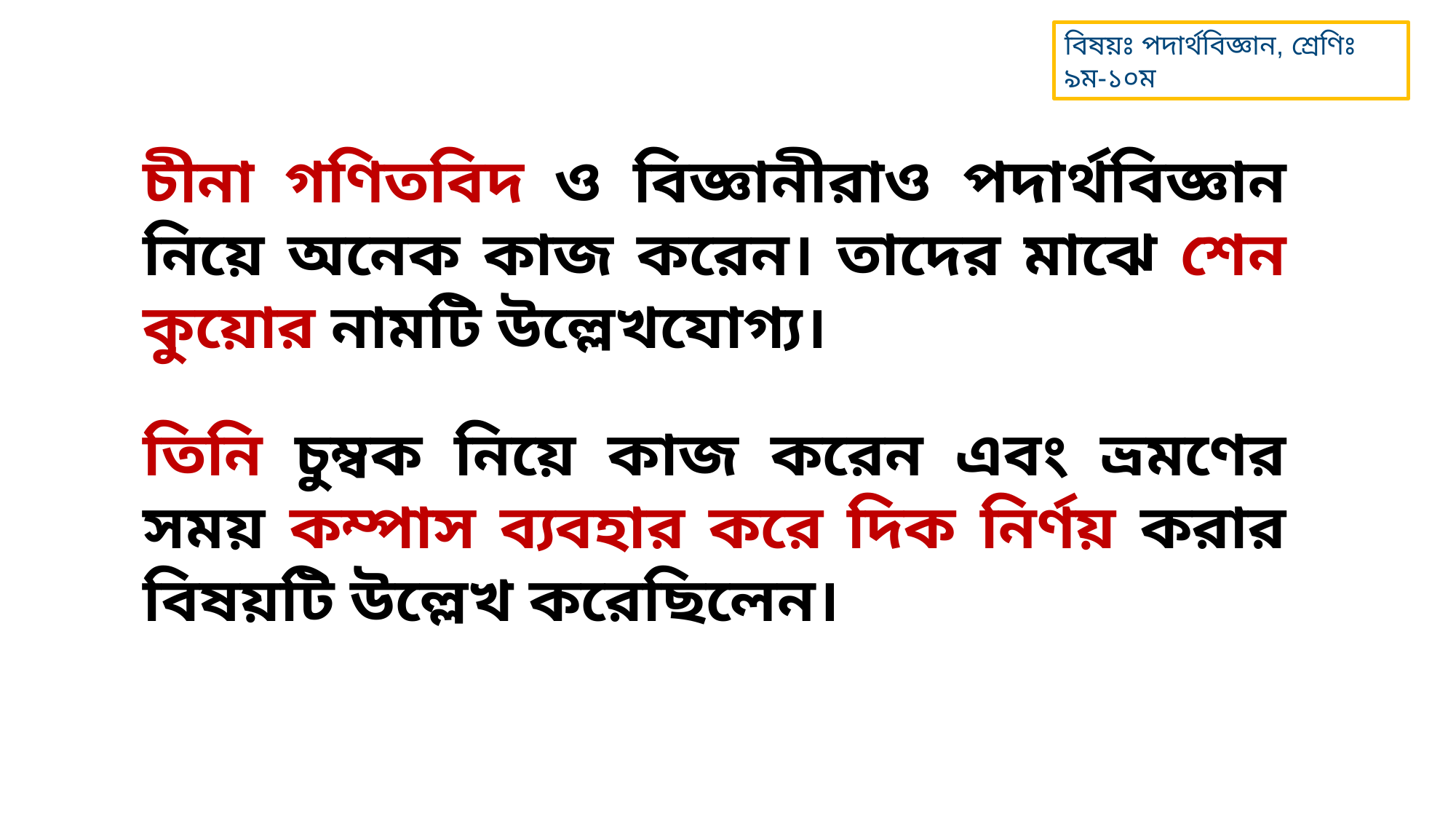

বিষয়ঃ পদার্থবিজ্ঞান, শ্রেণিঃ ৯ম-১০ম
চীনা গণিতবিদ ও বিজ্ঞানীরাও পদার্থবিজ্ঞান নিয়ে অনেক কাজ করেন। তাদের মাঝে শেন কুয়োর নামটি উল্লেখযোগ্য।
তিনি চুম্বক নিয়ে কাজ করেন এবং ভ্রমণের সময় কম্পাস ব্যবহার করে দিক নির্ণয় করার বিষয়টি উল্লেখ করেছিলেন।